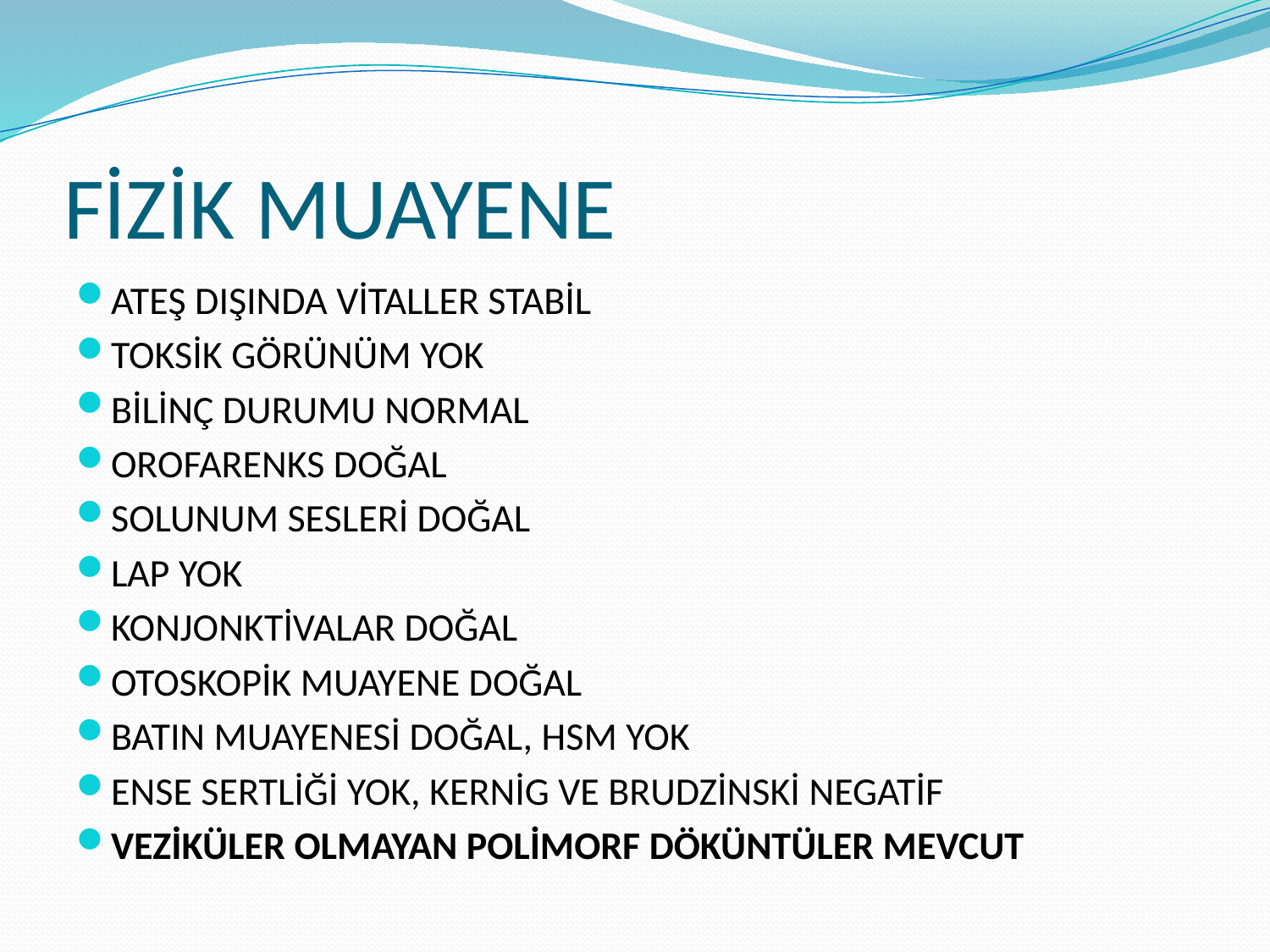

# FİZİK MUAYENE
ATEŞ DIŞINDA VİTALLER STABİL
TOKSİK GÖRÜNÜM YOK
BİLİNÇ DURUMU NORMAL
OROFARENKS DOĞAL
SOLUNUM SESLERİ DOĞAL
LAP YOK
KONJONKTİVALAR DOĞAL
OTOSKOPİK MUAYENE DOĞAL
BATIN MUAYENESİ DOĞAL, HSM YOK
ENSE SERTLİĞİ YOK, KERNİG VE BRUDZİNSKİ NEGATİF
VEZİKÜLER OLMAYAN POLİMORF DÖKÜNTÜLER MEVCUT